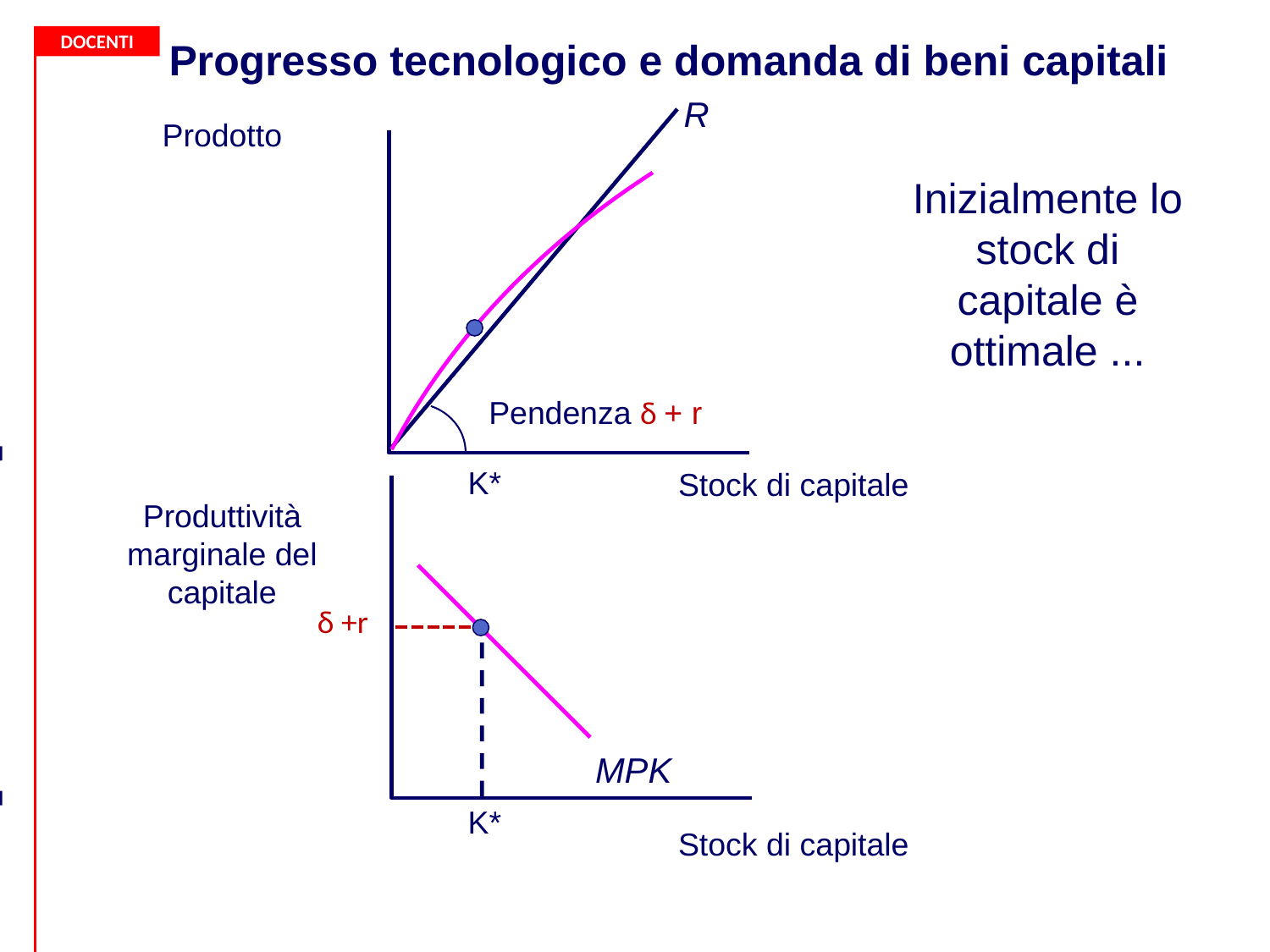

Progresso tecnologico e domanda di beni capitali
R

Prodotto
Output

Inizialmente lo stock di capitale è ottimale ...

Pendenza δ + r

K*
Stock di capitale

Produttività marginale del capitale

MPK
δ +r
K*
Stock di capitale